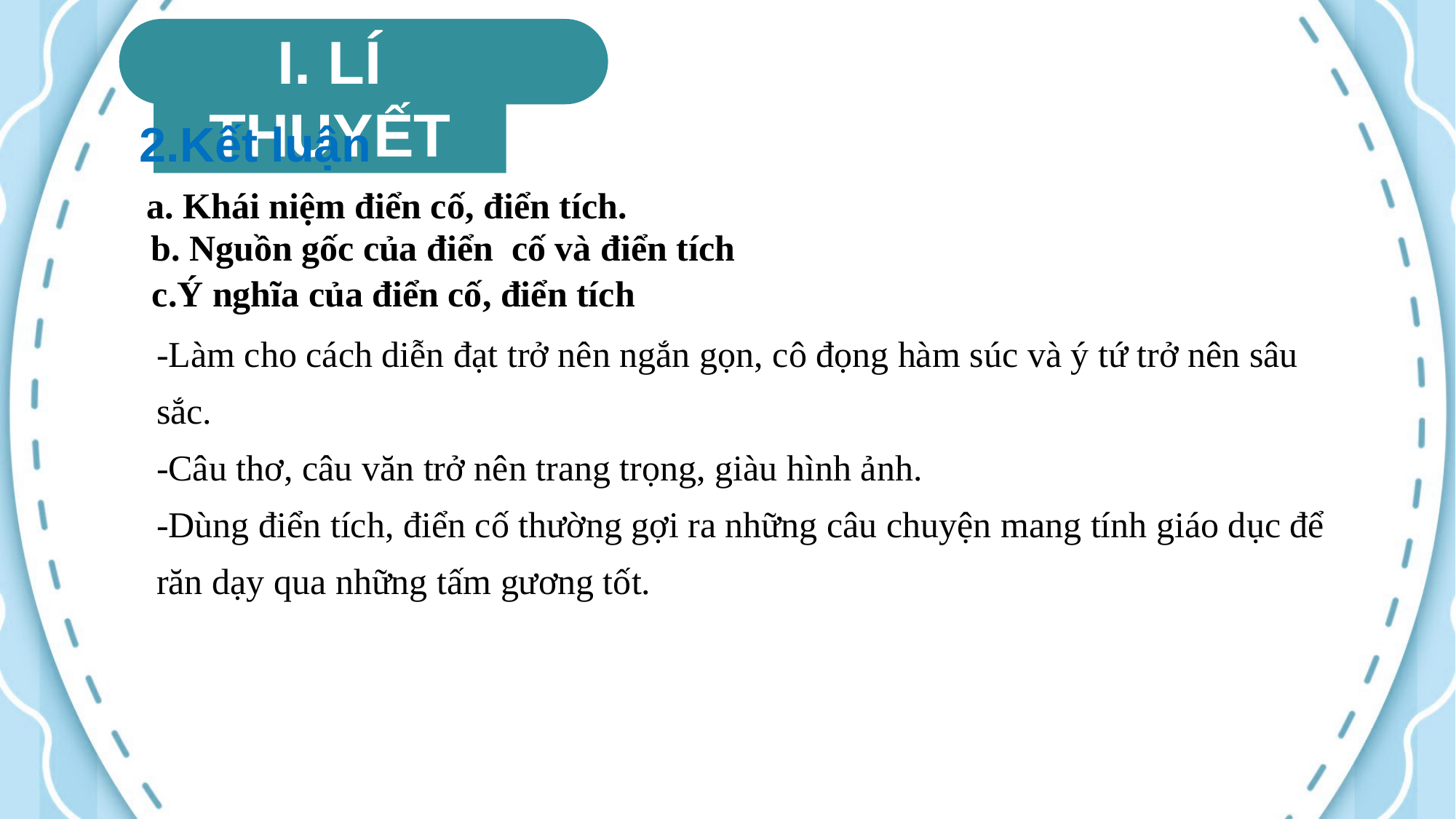

I. LÍ THUYẾT
2.Kết luận
a. Khái niệm điển cố, điển tích.
b. Nguồn gốc của điển  cố và điển tích
c.Ý nghĩa của điển cố, điển tích
-Làm cho cách diễn đạt trở nên ngắn gọn, cô đọng hàm súc và ý tứ trở nên sâu sắc.
-Câu thơ, câu văn trở nên trang trọng, giàu hình ảnh.
-Dùng điển tích, điển cố thường gợi ra những câu chuyện mang tính giáo dục để răn dạy qua những tấm gương tốt.